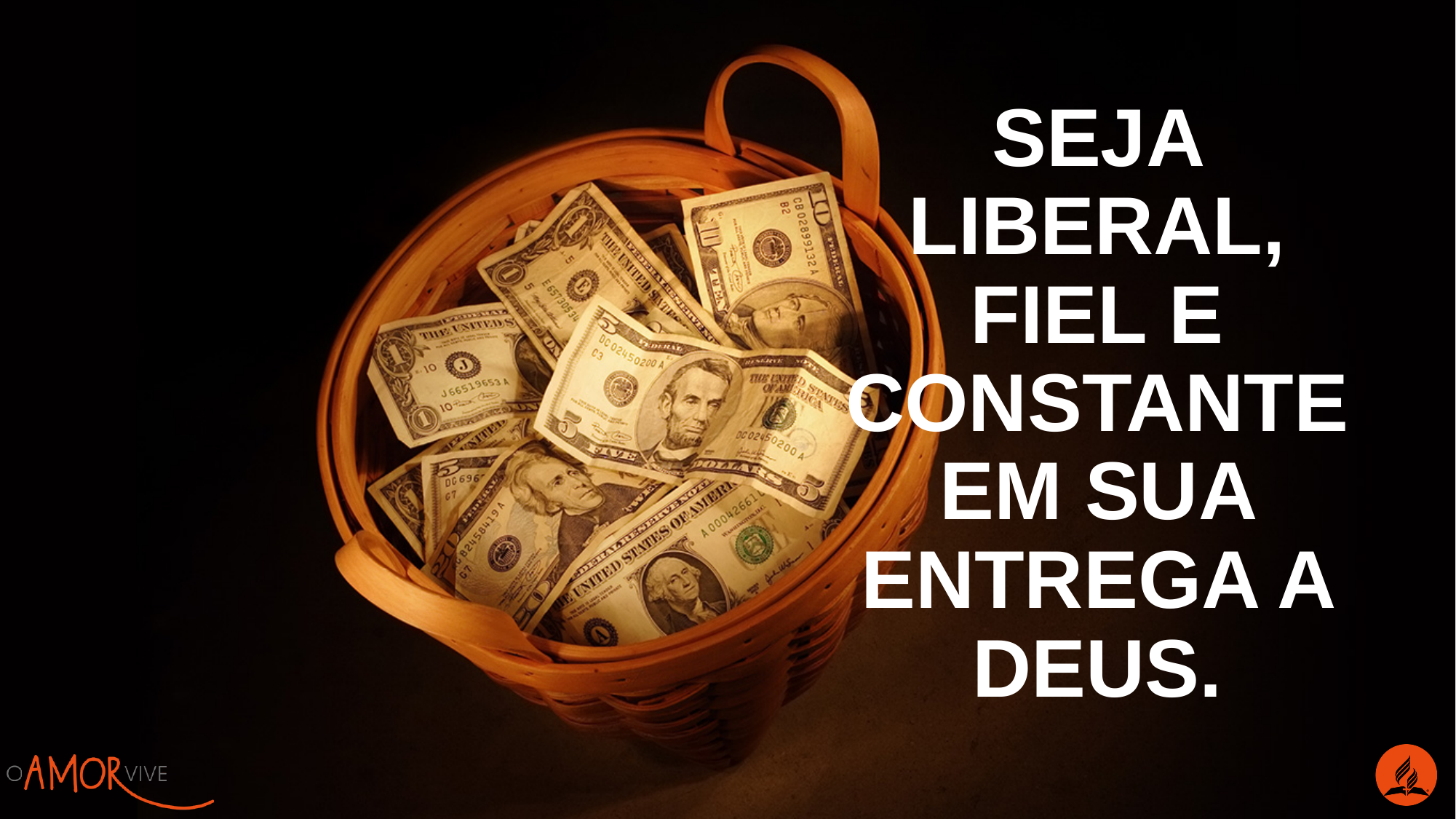

Seja liberal, fiel e constante em sua entrega a Deus.